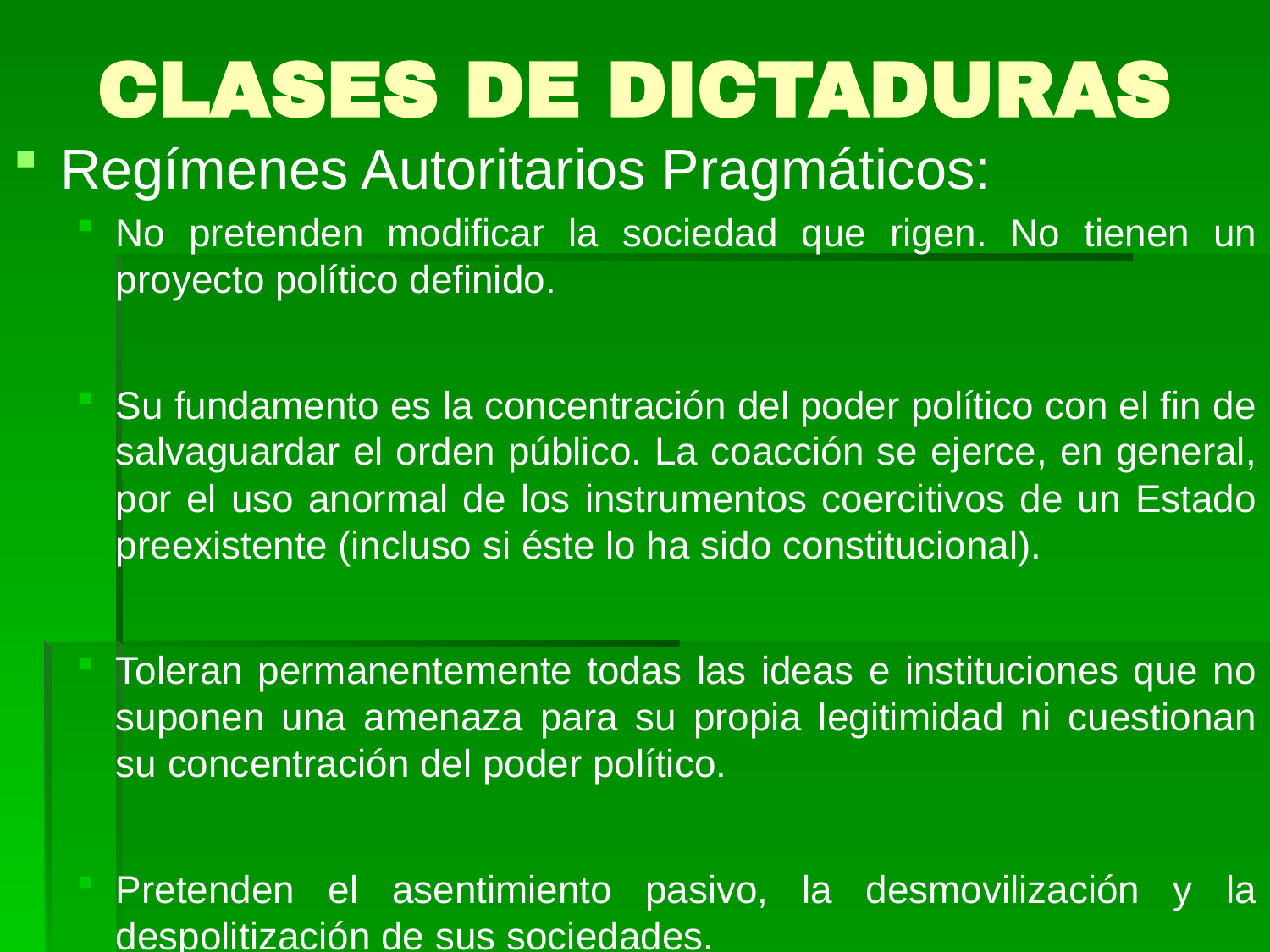

# CLASES DE DICTADURAS
Regímenes Autoritarios Pragmáticos:
No pretenden modificar la sociedad que rigen. No tienen un proyecto político definido.

Su fundamento es la concentración del poder político con el fin de salvaguardar el orden público. La coacción se ejerce, en general, por el uso anormal de los instrumentos coercitivos de un Estado preexistente (incluso si éste lo ha sido constitucional).

Toleran permanentemente todas las ideas e instituciones que no suponen una amenaza para su propia legitimidad ni cuestionan su concentración del poder político.

Pretenden el asentimiento pasivo, la desmovilización y la despolitización de sus sociedades.